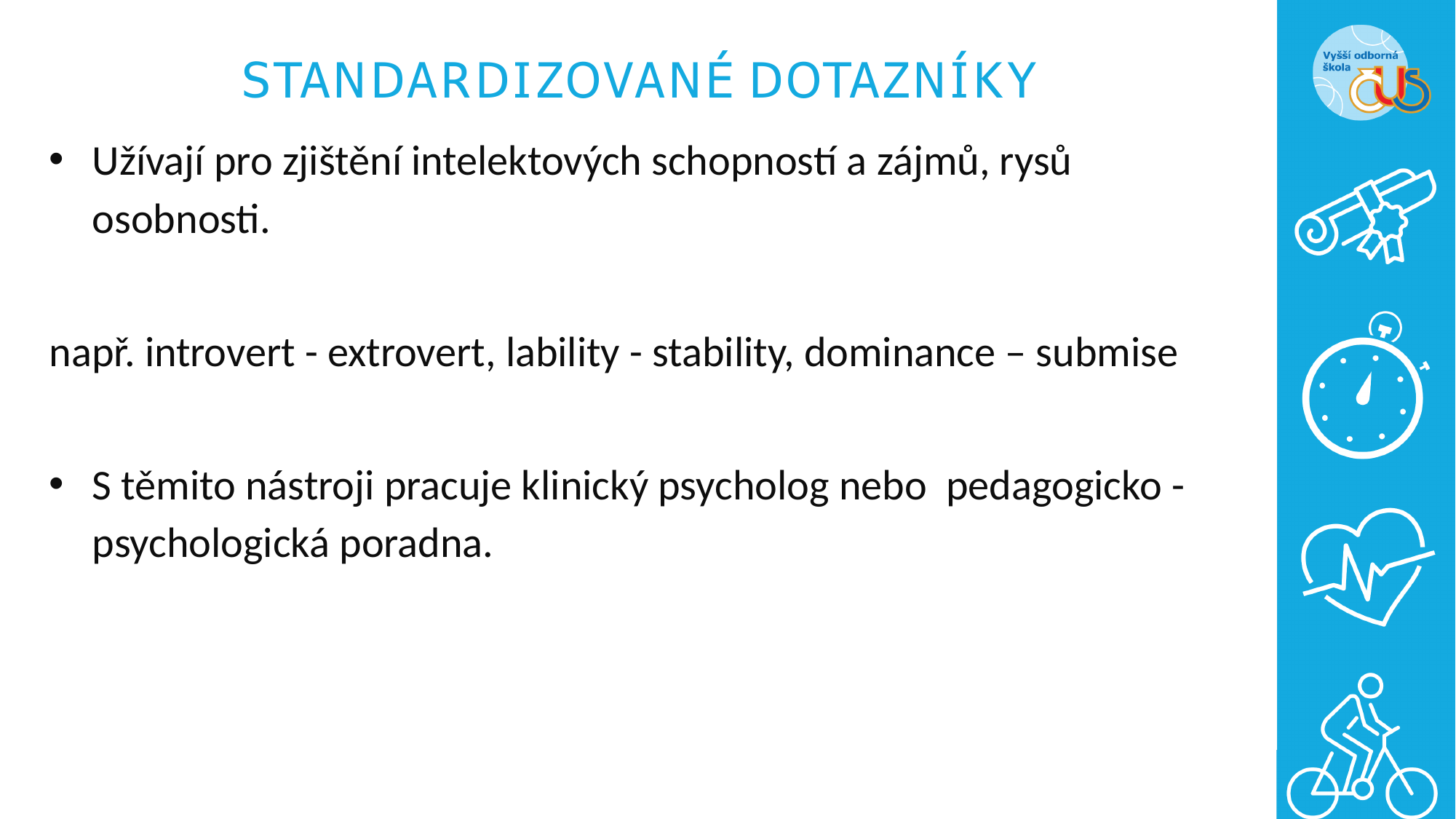

# STANDARDIZOVANÉ DOTAZNÍKY
Užívají pro zjištění intelektových schopností a zájmů, rysů osobnosti.

např. introvert - extrovert, lability - stability, dominance – submise

S těmito nástroji pracuje klinický psycholog nebo  pedagogicko - psychologická poradna.